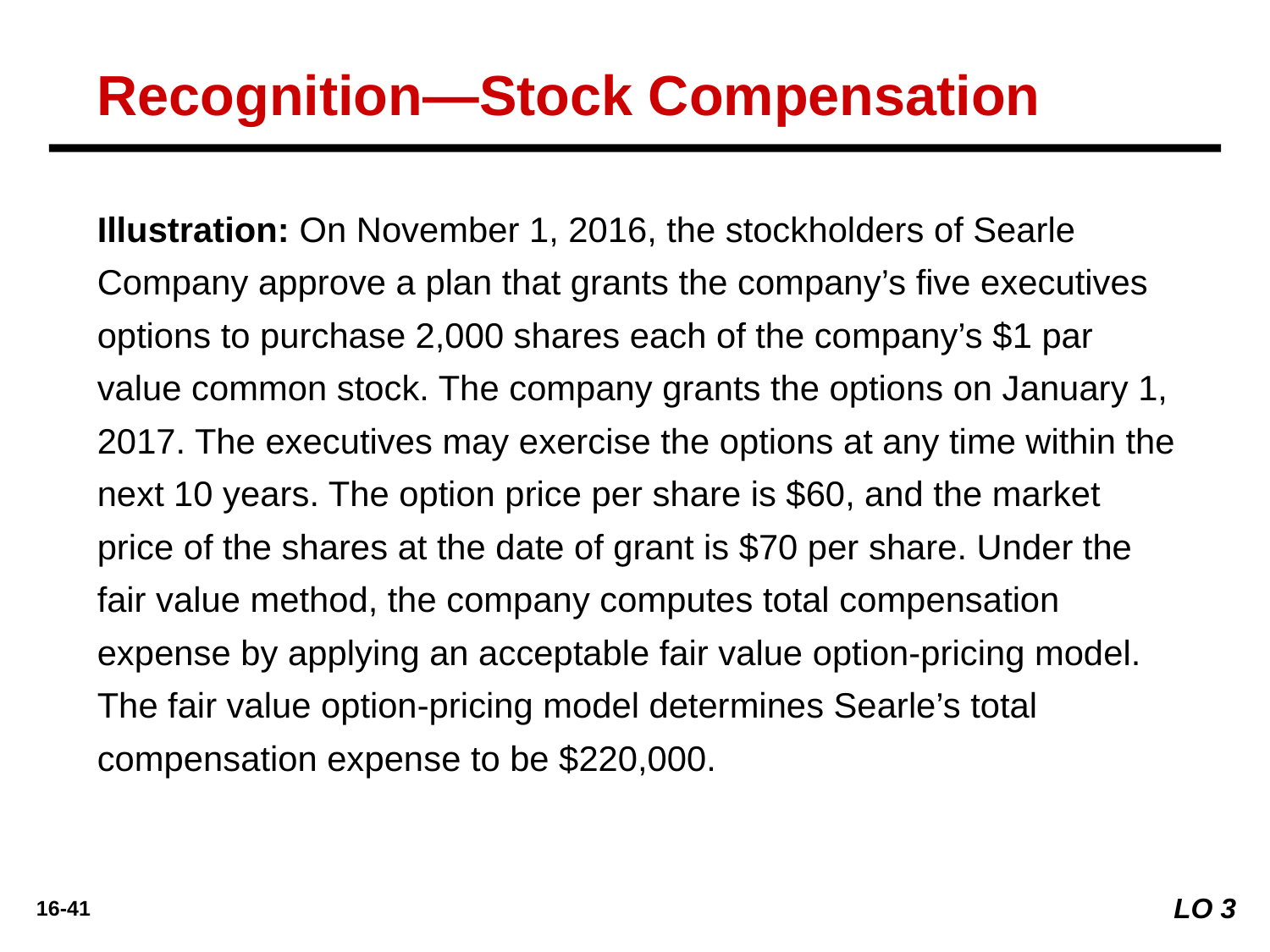

Recognition—Stock Compensation

Illustration: On November 1, 2016, the stockholders of Searle Company approve a plan that grants the company’s five executives options to purchase 2,000 shares each of the company’s $1 par value common stock. The company grants the options on January 1, 2017. The executives may exercise the options at any time within the next 10 years. The option price per share is $60, and the market price of the shares at the date of grant is $70 per share. Under the fair value method, the company computes total compensation expense by applying an acceptable fair value option-pricing model. The fair value option-pricing model determines Searle’s total compensation expense to be $220,000.
LO 3